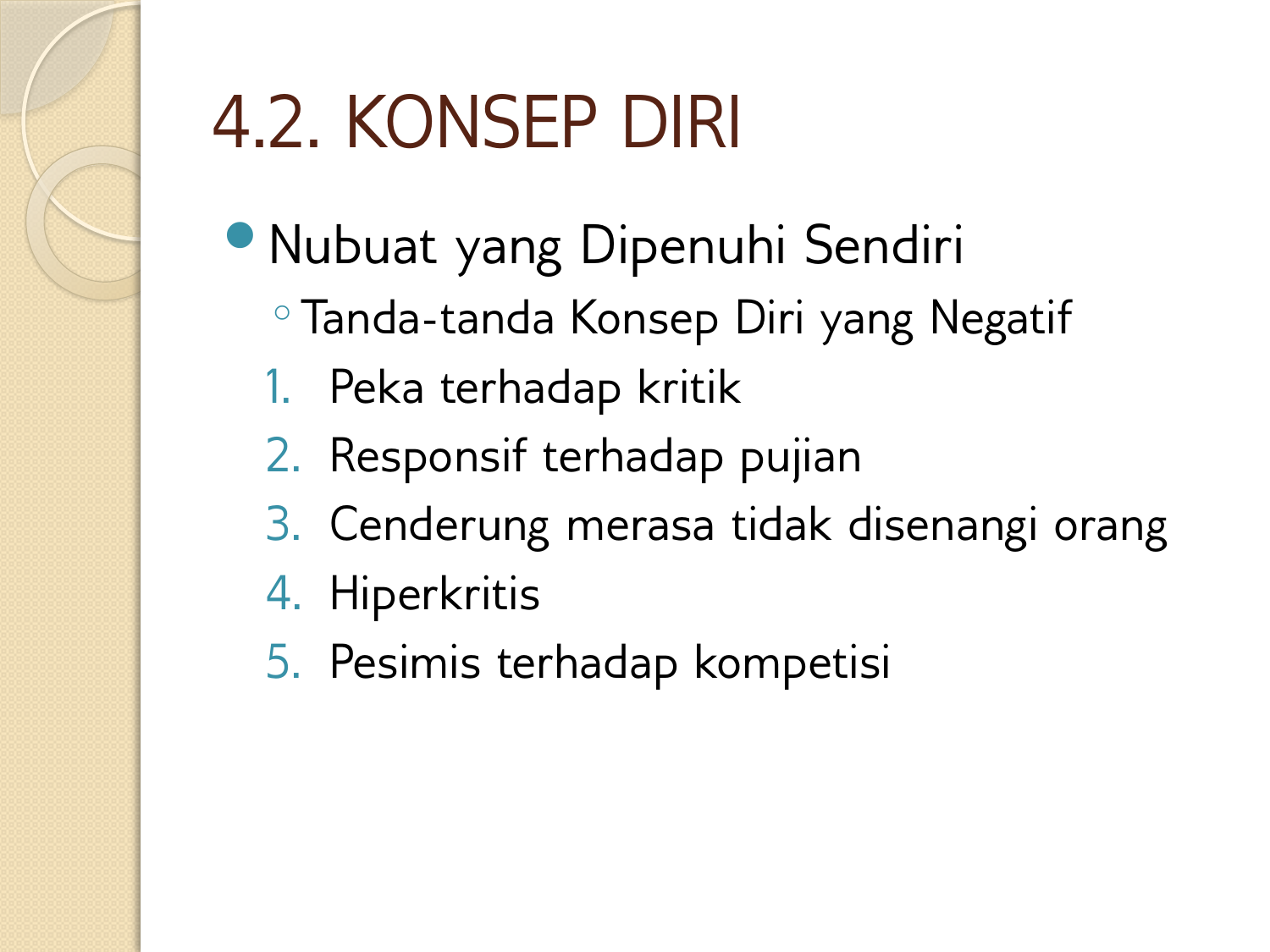

# 4.2. KONSEP DIRI
Nubuat yang Dipenuhi Sendiri
Tanda-tanda Konsep Diri yang Negatif
Peka terhadap kritik
Responsif terhadap pujian
Cenderung merasa tidak disenangi orang
Hiperkritis
Pesimis terhadap kompetisi